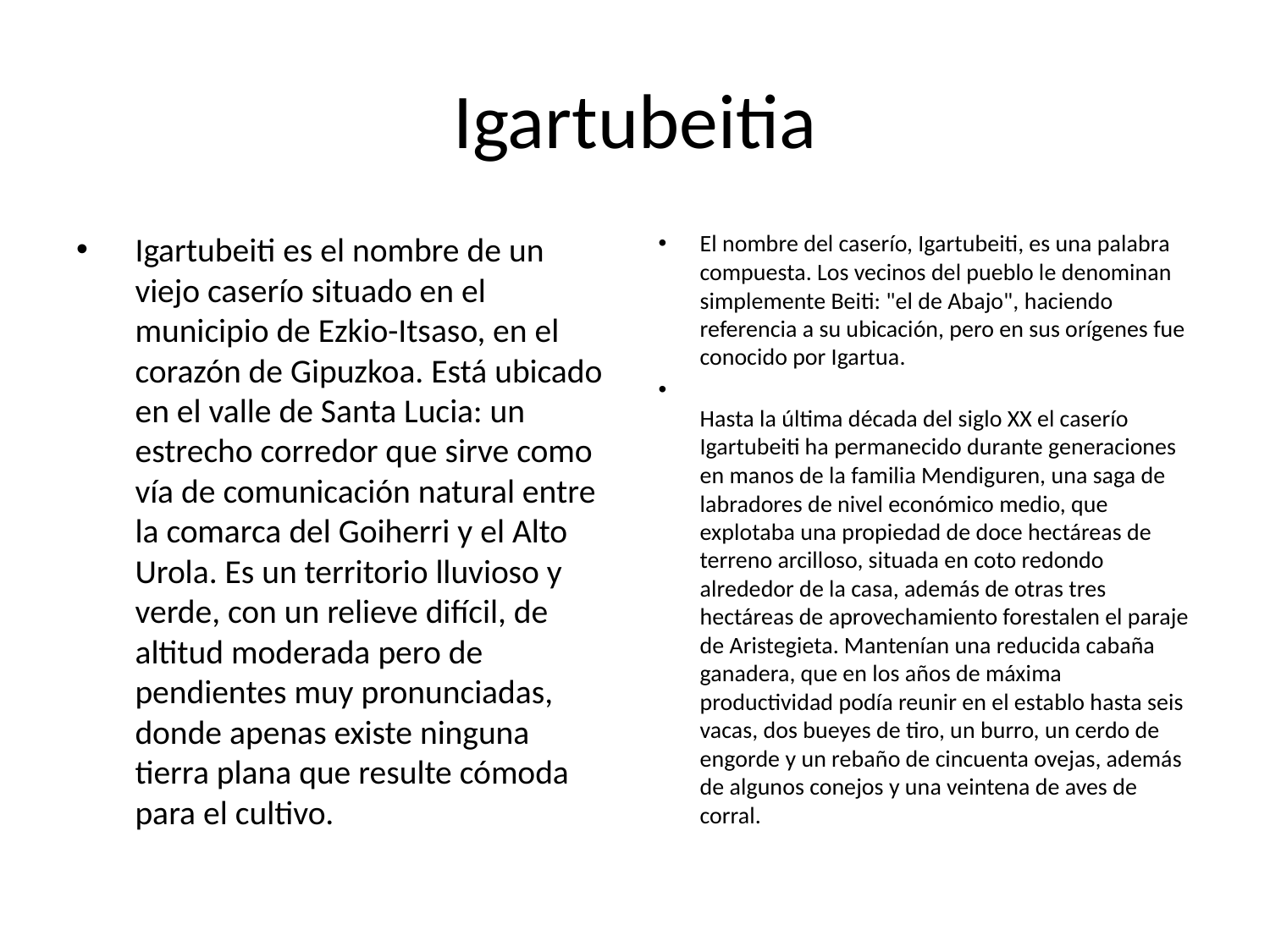

# Igartubeitia
Igartubeiti es el nombre de un viejo caserío situado en el municipio de Ezkio-Itsaso, en el corazón de Gipuzkoa. Está ubicado en el valle de Santa Lucia: un estrecho corredor que sirve como vía de comunicación natural entre la comarca del Goiherri y el Alto Urola. Es un territorio lluvioso y verde, con un relieve difícil, de altitud moderada pero de pendientes muy pronunciadas, donde apenas existe ninguna tierra plana que resulte cómoda para el cultivo.
El nombre del caserío, Igartubeiti, es una palabra compuesta. Los vecinos del pueblo le denominan simplemente Beiti: "el de Abajo", haciendo referencia a su ubicación, pero en sus orígenes fue conocido por Igartua.
Hasta la última década del siglo XX el caserío Igartubeiti ha permanecido durante generaciones en manos de la familia Mendiguren, una saga de labradores de nivel económico medio, que explotaba una propiedad de doce hectáreas de terreno arcilloso, situada en coto redondo alrededor de la casa, además de otras tres hectáreas de aprovechamiento forestalen el paraje de Aristegieta. Mantenían una reducida cabaña ganadera, que en los años de máxima productividad podía reunir en el establo hasta seis vacas, dos bueyes de tiro, un burro, un cerdo de engorde y un rebaño de cincuenta ovejas, además de algunos conejos y una veintena de aves de corral.